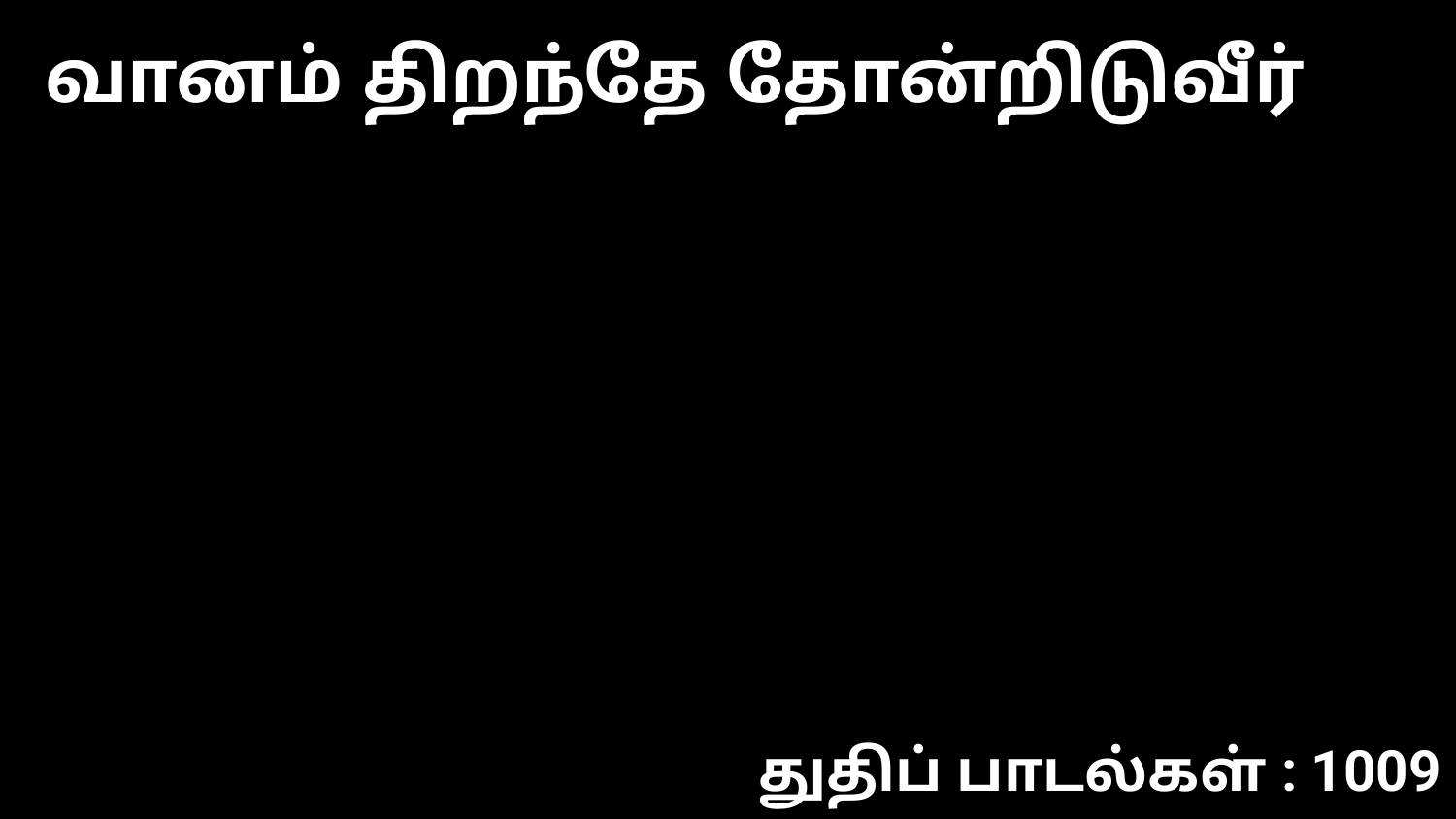

வானம் திறந்தே தோன்றிடுவீர்
துதிப் பாடல்கள் : 1009